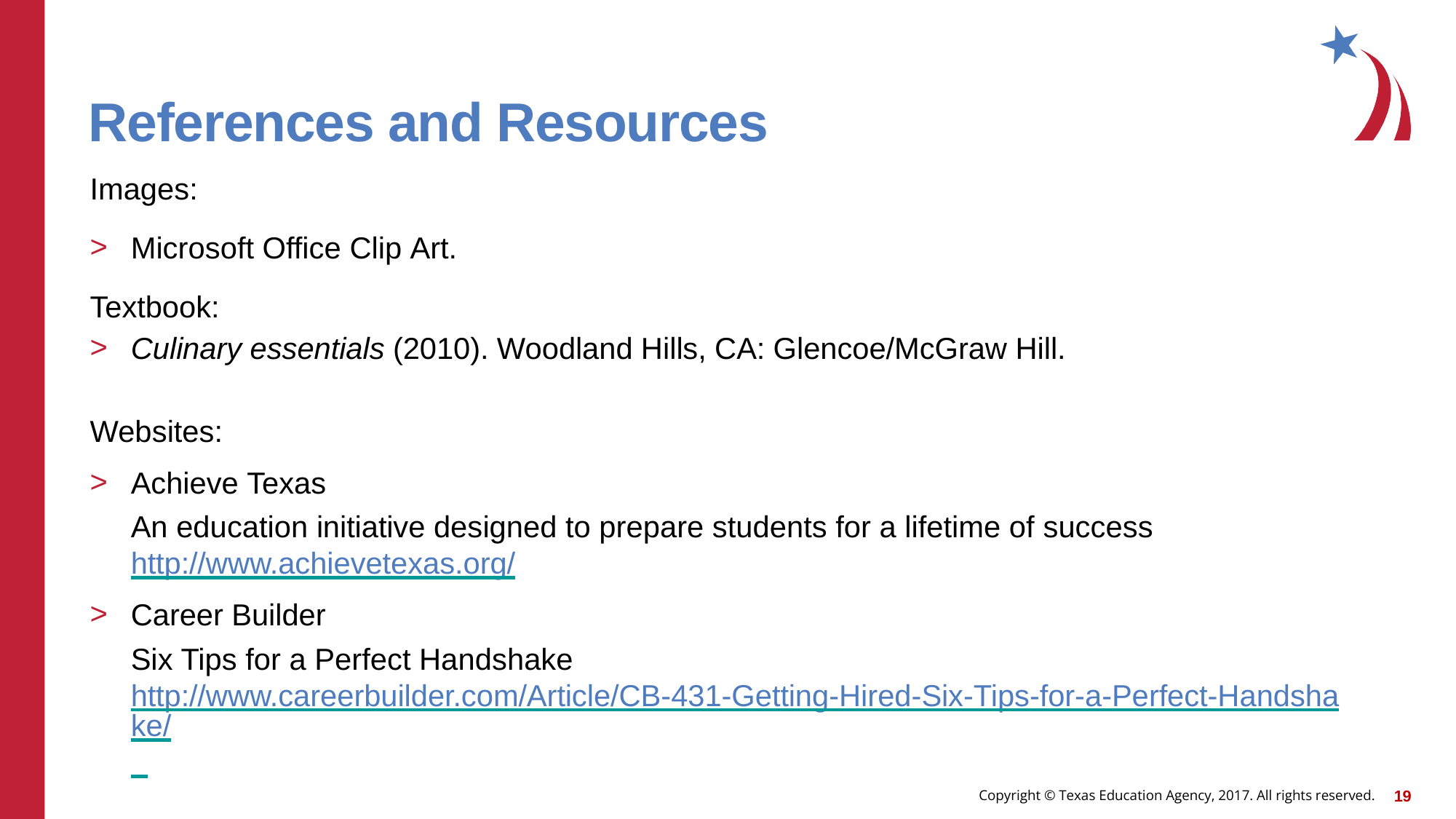

# References and Resources
Images:
Microsoft Office Clip Art.
Textbook:
Culinary essentials (2010). Woodland Hills, CA: Glencoe/McGraw Hill.

Websites:
Achieve Texas
An education initiative designed to prepare students for a lifetime of success  http://www.achievetexas.org/
Career Builder
Six Tips for a Perfect Handshake                                             http://www.careerbuilder.com/Article/CB-431-Getting-Hired-Six-Tips-for-a-Perfect-Handshake/